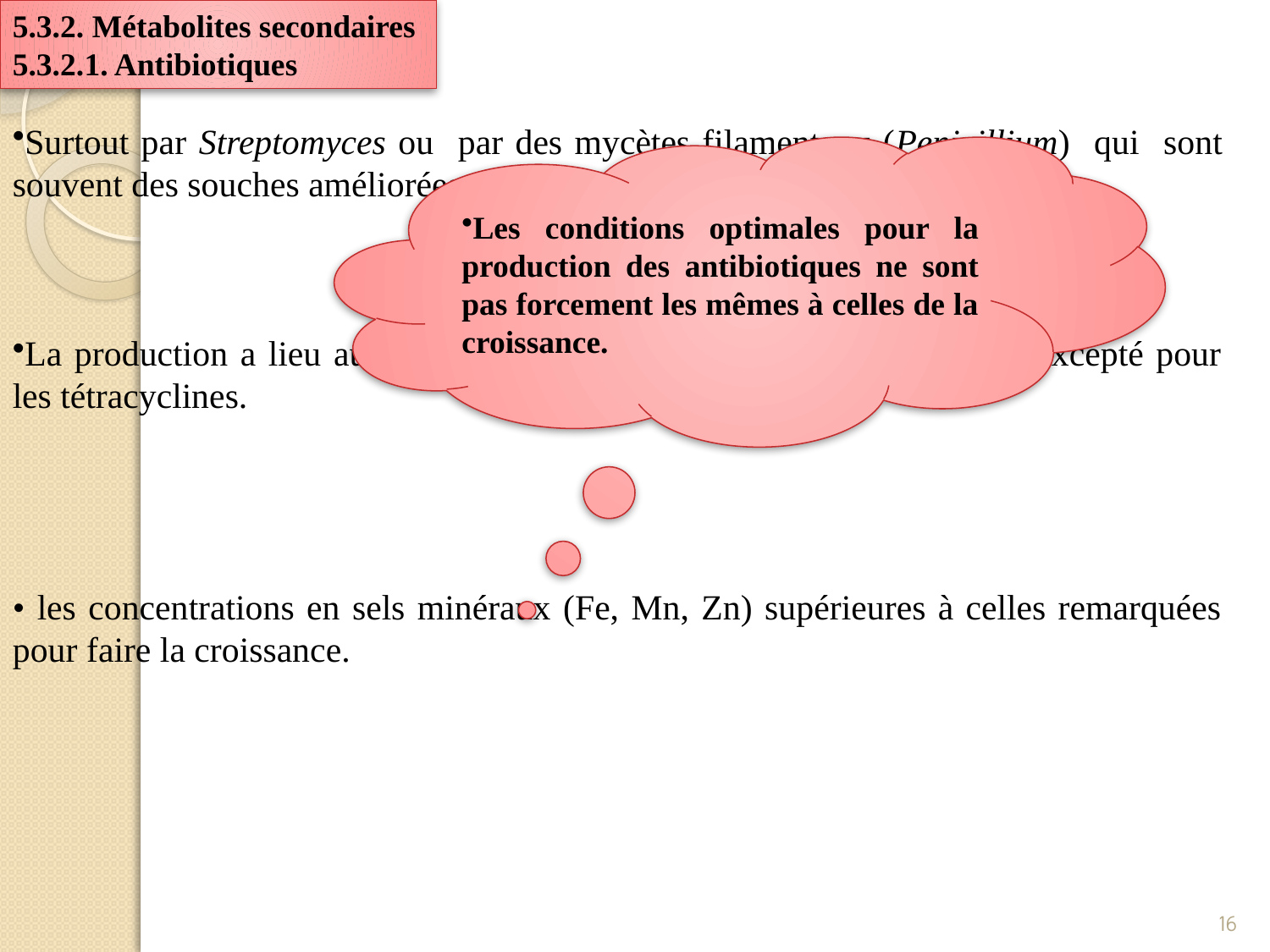

5.3.2. Métabolites secondaires
5.3.2.1. Antibiotiques

Surtout par Streptomyces ou  par des mycètes filamenteux (Penicillium)  qui  sont souvent des souches améliorées par mutation ou génie génétique

La production a lieu au cours de la phase stationnaire de croissance, excepté pour les tétracyclines.

• les concentrations en sels minéraux (Fe, Mn, Zn) supérieures à celles remarquées pour faire la croissance.

Les conditions optimales pour la production des antibiotiques ne sont pas forcement les mêmes à celles de la croissance.
16